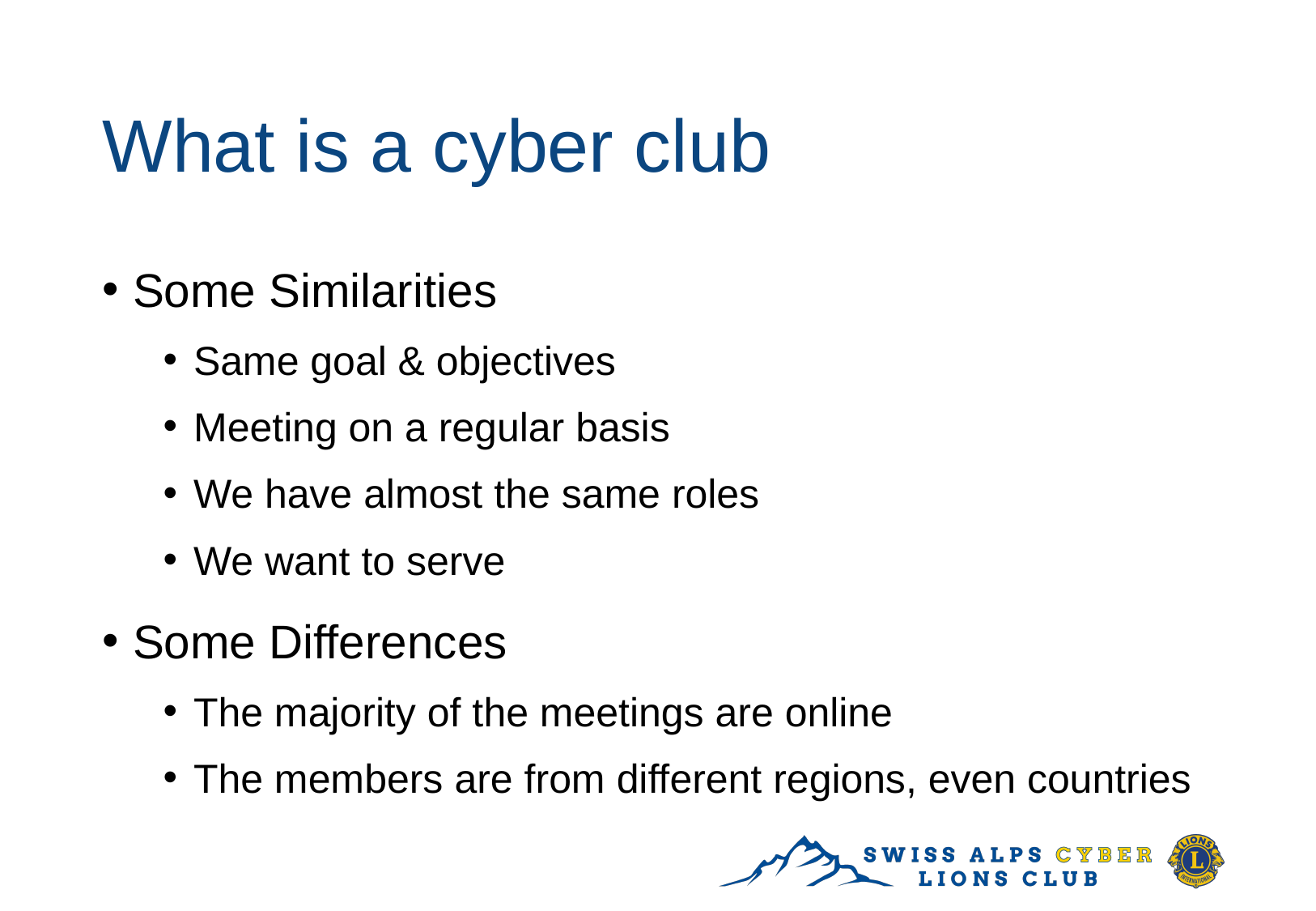

# What is a cyber club
Some Similarities
Same goal & objectives
Meeting on a regular basis
We have almost the same roles
We want to serve
Some Differences
The majority of the meetings are online
The members are from different regions, even countries